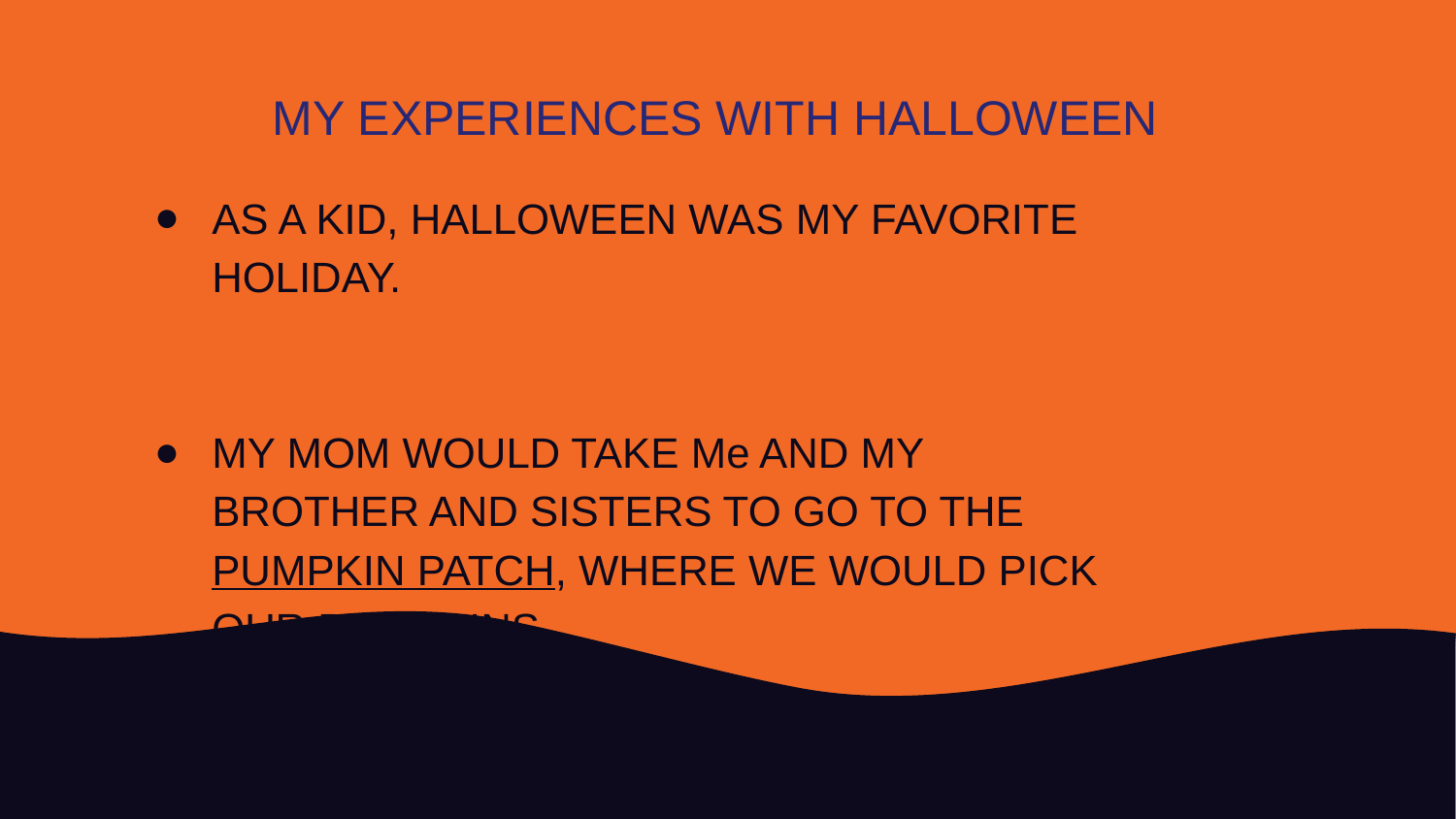

# MY EXPERIENCES WITH HALLOWEEN
AS A KID, HALLOWEEN WAS MY FAVORITE HOLIDAY.

MY MOM WOULD TAKE Me AND MY BROTHER AND SISTERS TO GO TO THE PUMPKIN PATCH, WHERE WE WOULD PICK OUR PUMPKINS.